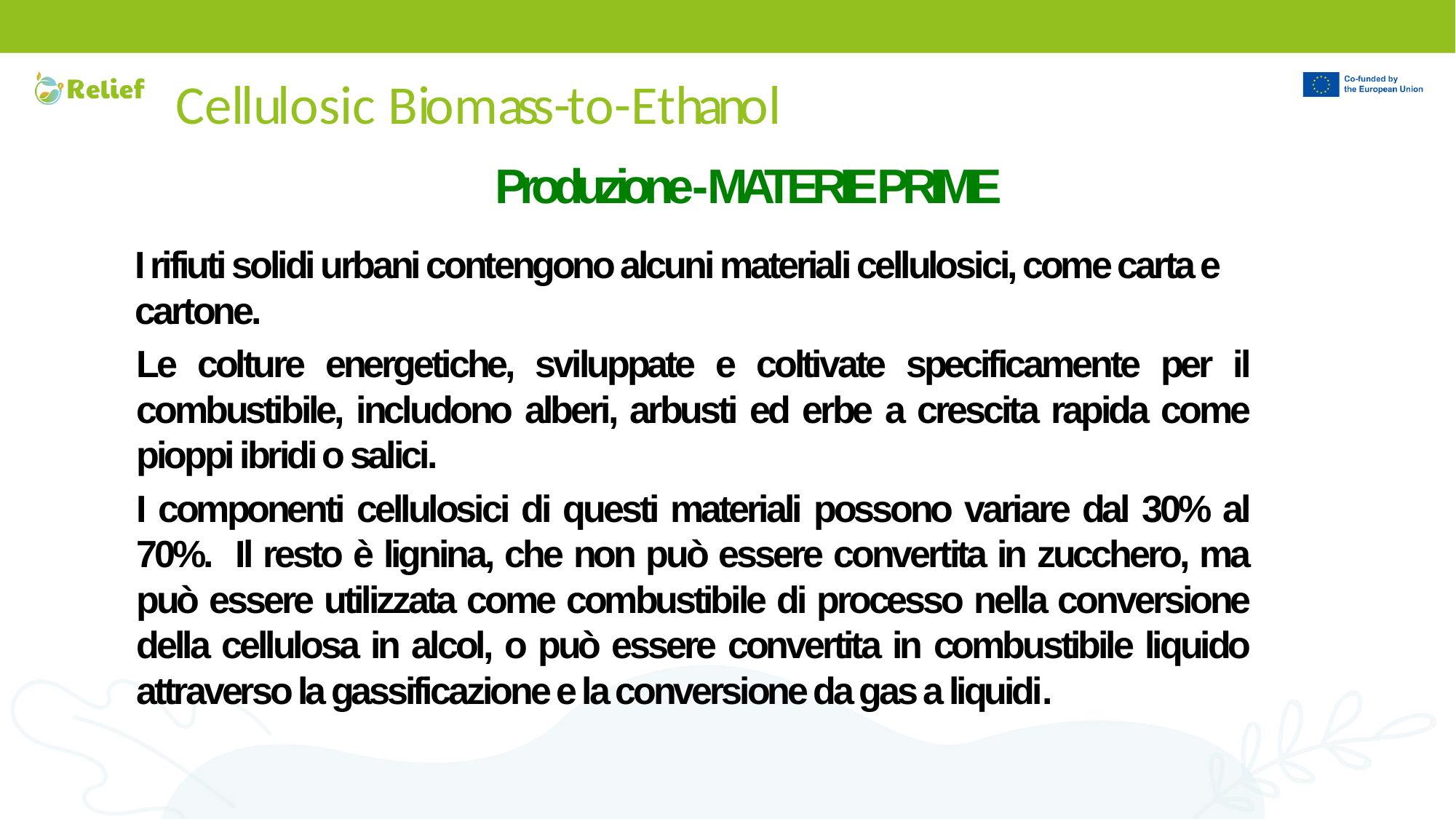

# Cellulosic Biomass-to-Ethanol
IMP
Produzione - MATERIE PRIME
I rifiuti solidi urbani contengono alcuni materiali cellulosici, come carta e cartone.
Le colture energetiche, sviluppate e coltivate specificamente per il combustibile, includono alberi, arbusti ed erbe a crescita rapida come pioppi ibridi o salici.
I componenti cellulosici di questi materiali possono variare dal 30% al 70%.  Il resto è lignina, che non può essere convertita in zucchero, ma può essere utilizzata come combustibile di processo nella conversione della cellulosa in alcol, o può essere convertita in combustibile liquido attraverso la gassificazione e la conversione da gas a liquidi.